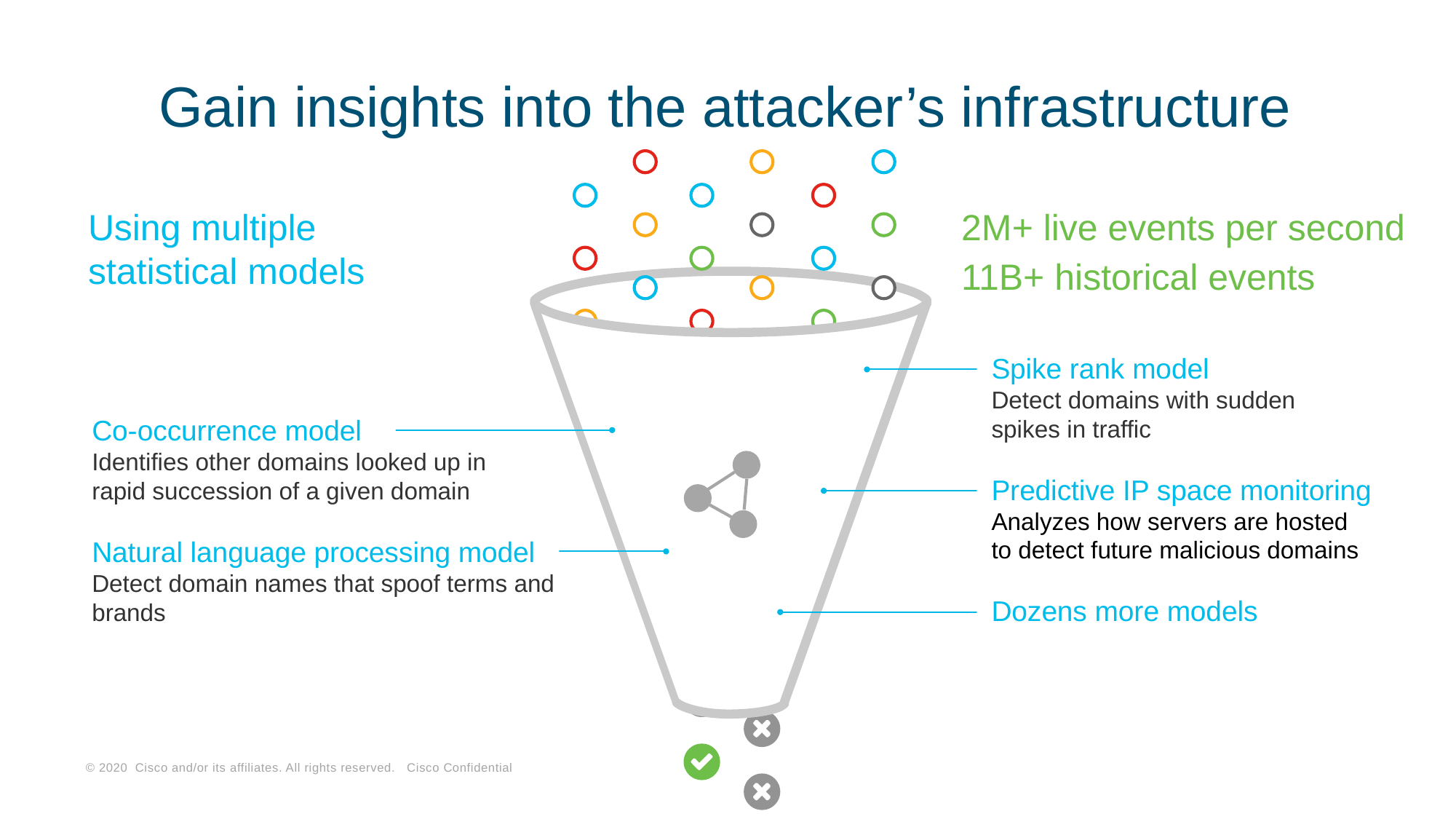

Gain insights into the attacker’s infrastructure
Using multiple
statistical models
2M+ live events per second
11B+ historical events

Spike rank model
Detect domains with sudden
spikes in traffic

Predictive IP space monitoring
Analyzes how servers are hosted
to detect future malicious domains

Dozens more models
Co-occurrence model
Identifies other domains looked up in
rapid succession of a given domain

Natural language processing model
Detect domain names that spoof terms and brands